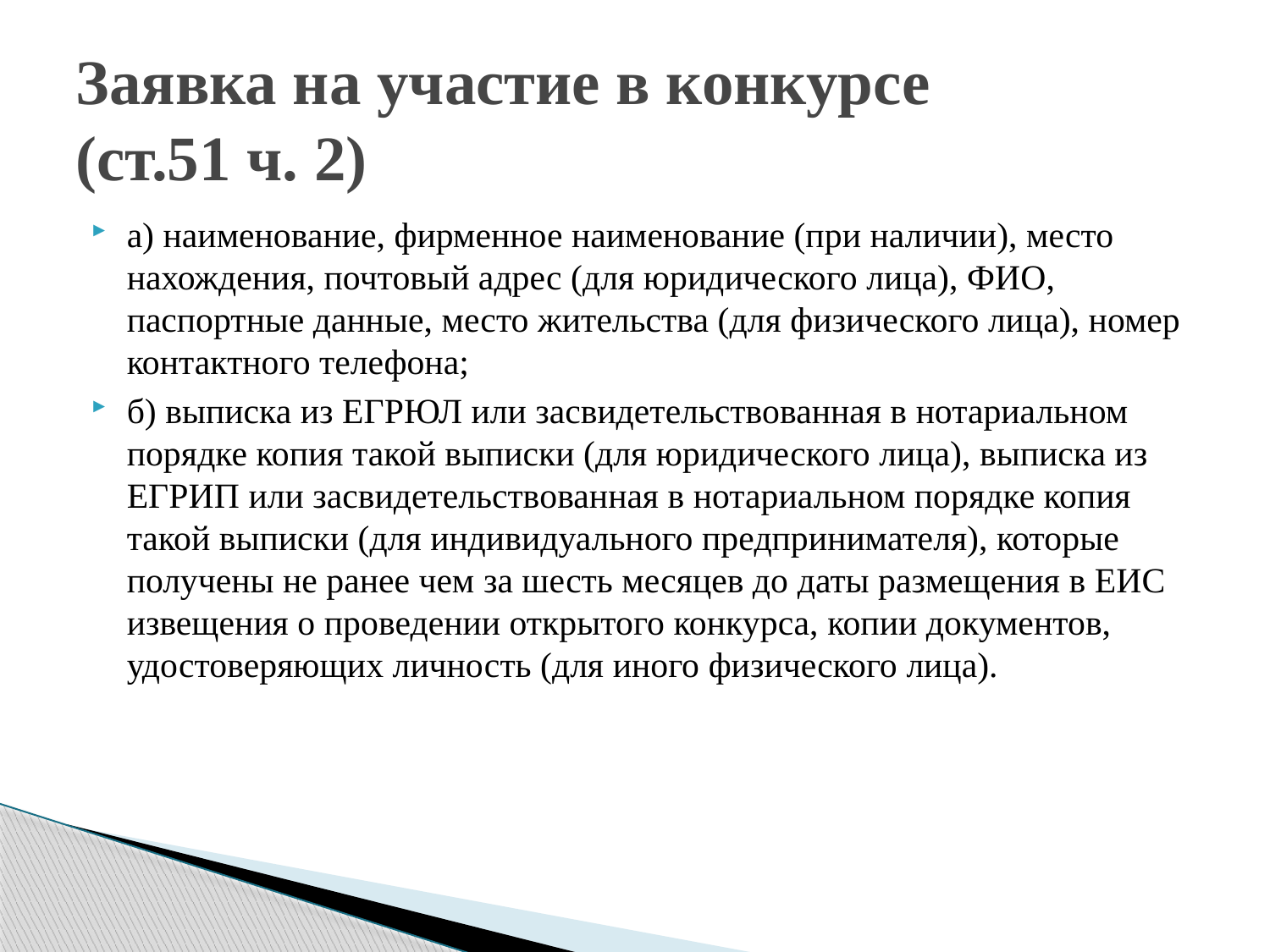

# Заявка на участие в конкурсе (ст.51 ч. 2)
а) наименование, фирменное наименование (при наличии), место нахождения, почтовый адрес (для юридического лица), ФИО, паспортные данные, место жительства (для физического лица), номер контактного телефона;
б) выписка из ЕГРЮЛ или засвидетельствованная в нотариальном порядке копия такой выписки (для юридического лица), выписка из ЕГРИП или засвидетельствованная в нотариальном порядке копия такой выписки (для индивидуального предпринимателя), которые получены не ранее чем за шесть месяцев до даты размещения в ЕИС извещения о проведении открытого конкурса, копии документов, удостоверяющих личность (для иного физического лица).